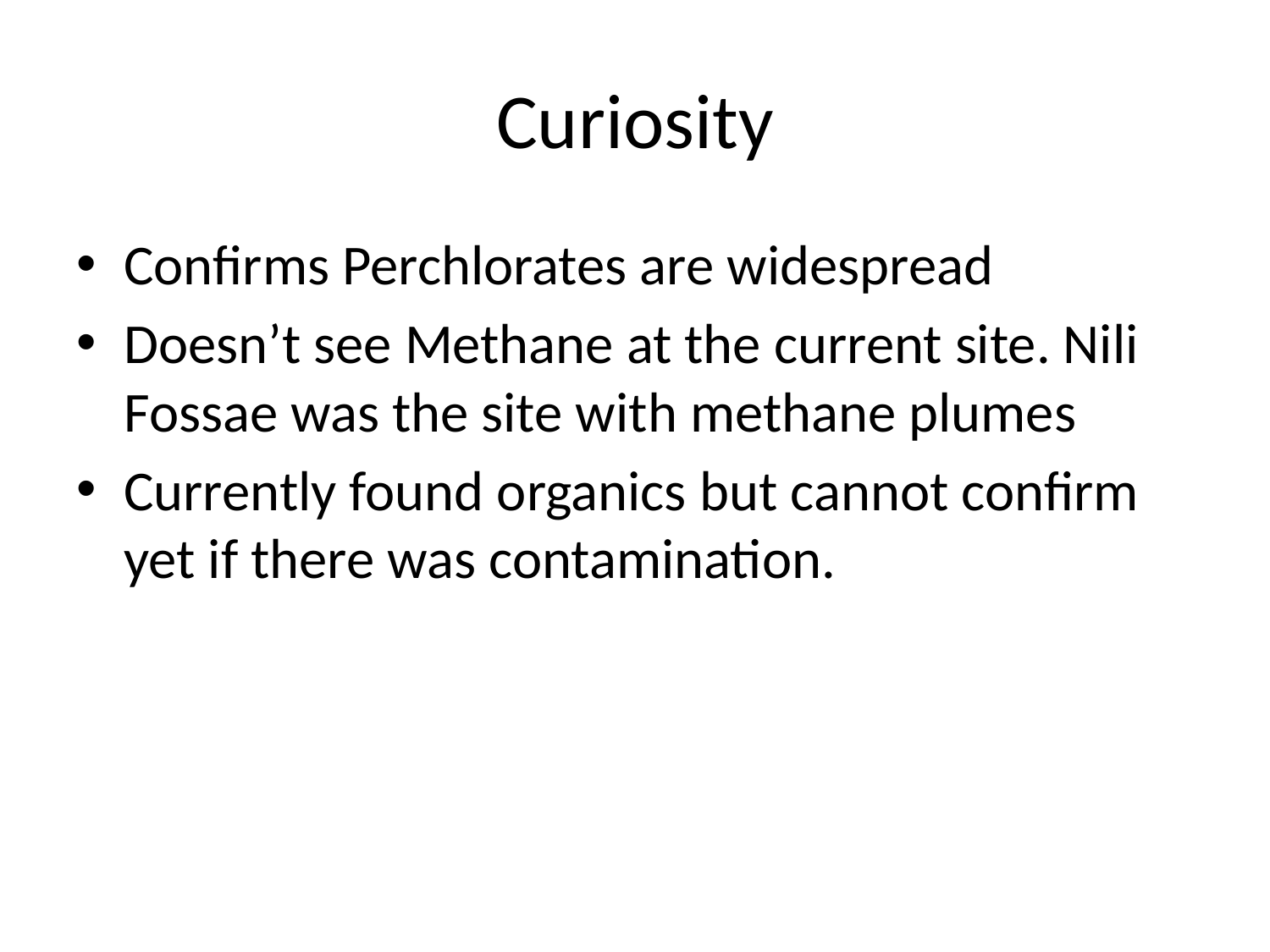

# Curiosity
Confirms Perchlorates are widespread
Doesn’t see Methane at the current site. Nili Fossae was the site with methane plumes
Currently found organics but cannot confirm yet if there was contamination.